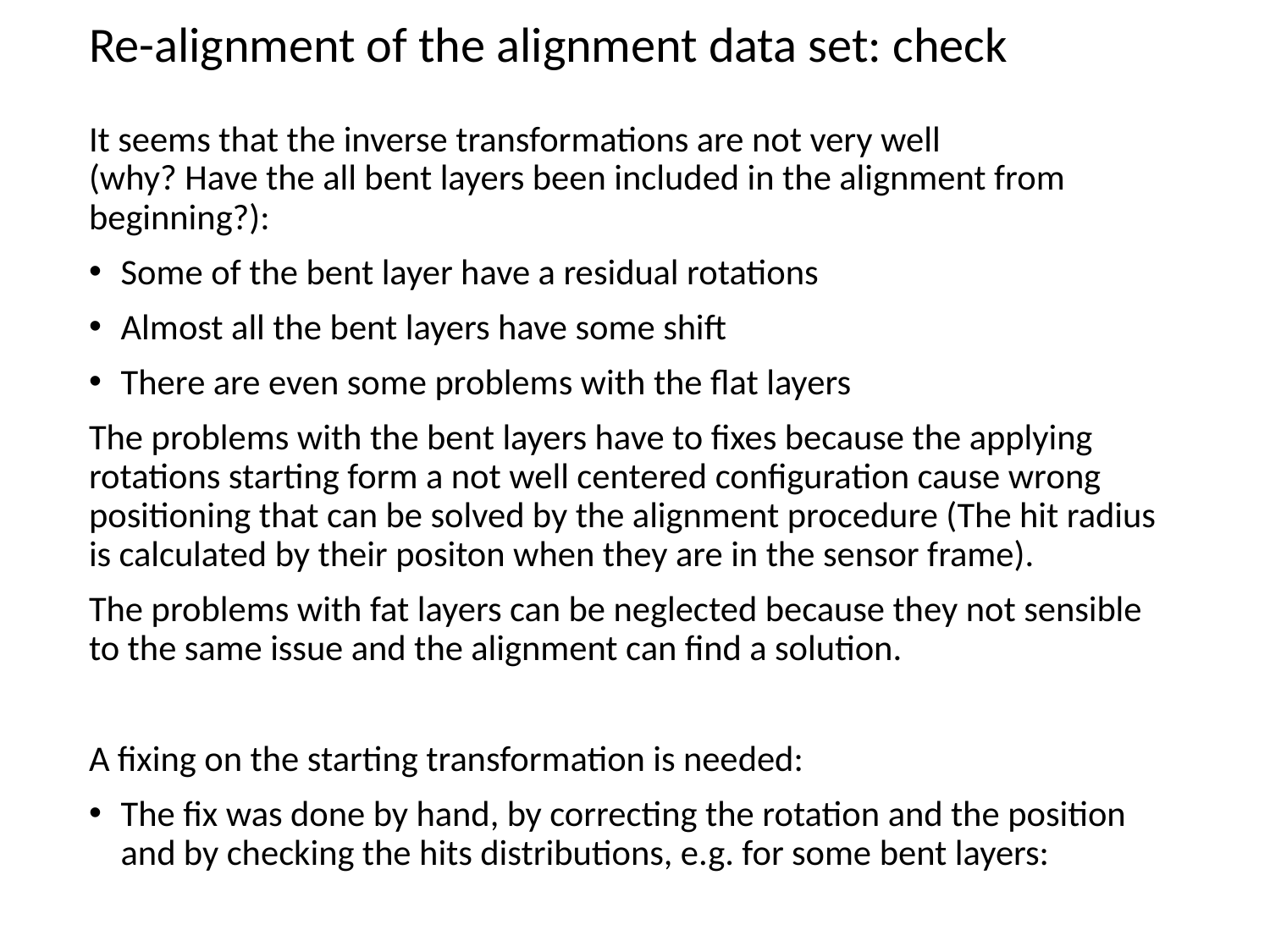

# Re-alignment of the alignment data set: check
It seems that the inverse transformations are not very well
(why? Have the all bent layers been included in the alignment from beginning?):
Some of the bent layer have a residual rotations
Almost all the bent layers have some shift
There are even some problems with the flat layers
The problems with the bent layers have to fixes because the applying rotations starting form a not well centered configuration cause wrong positioning that can be solved by the alignment procedure (The hit radius is calculated by their positon when they are in the sensor frame).
The problems with fat layers can be neglected because they not sensible to the same issue and the alignment can find a solution.

A fixing on the starting transformation is needed:
The fix was done by hand, by correcting the rotation and the position and by checking the hits distributions, e.g. for some bent layers: